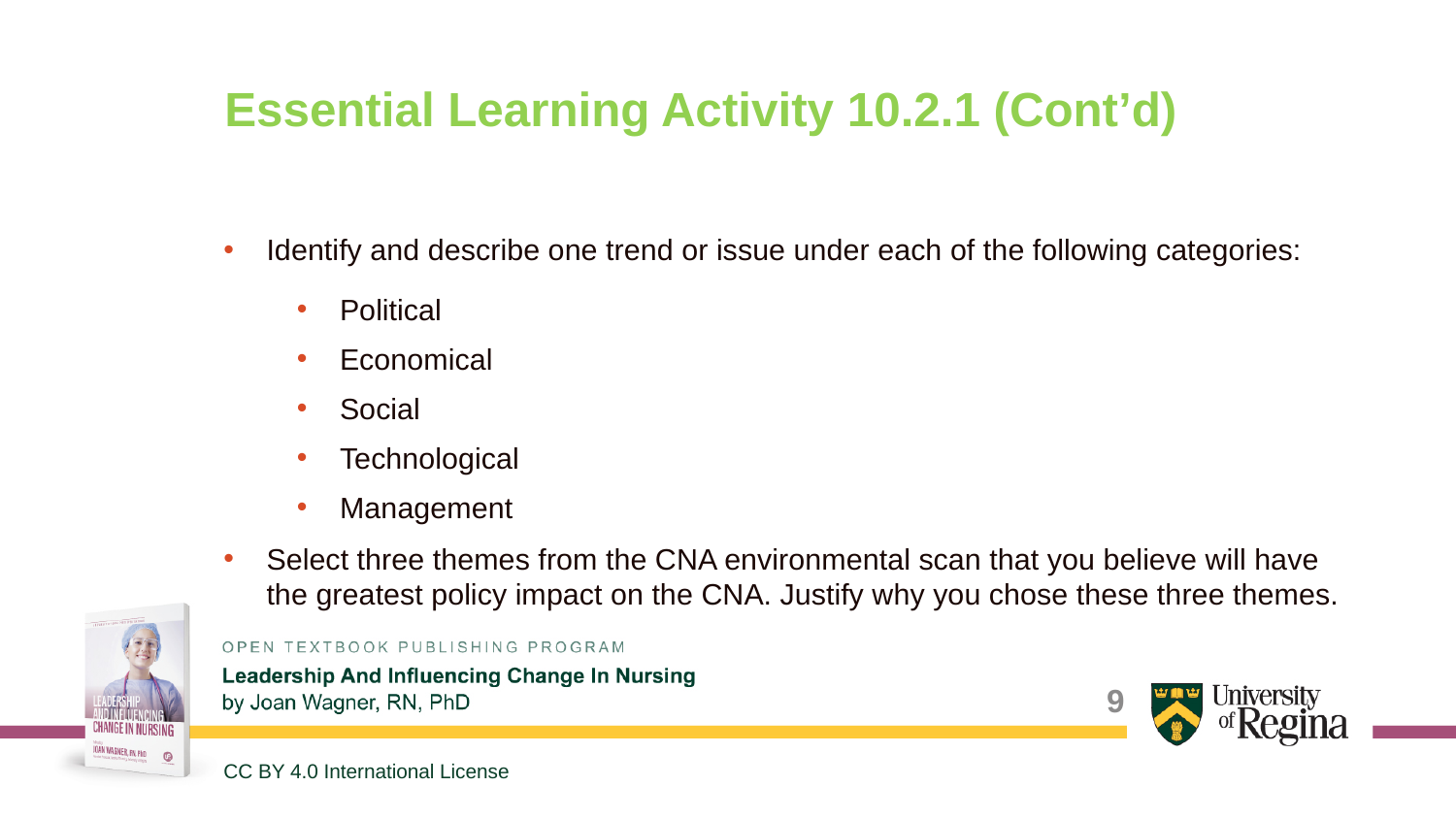

# Essential Learning Activity 10.2.1 (Cont’d)
Identify and describe one trend or issue under each of the following categories:
Political
Economical
Social
Technological
Management
Select three themes from the CNA environmental scan that you believe will have the greatest policy impact on the CNA. Justify why you chose these three themes.
9
CC BY 4.0 International License